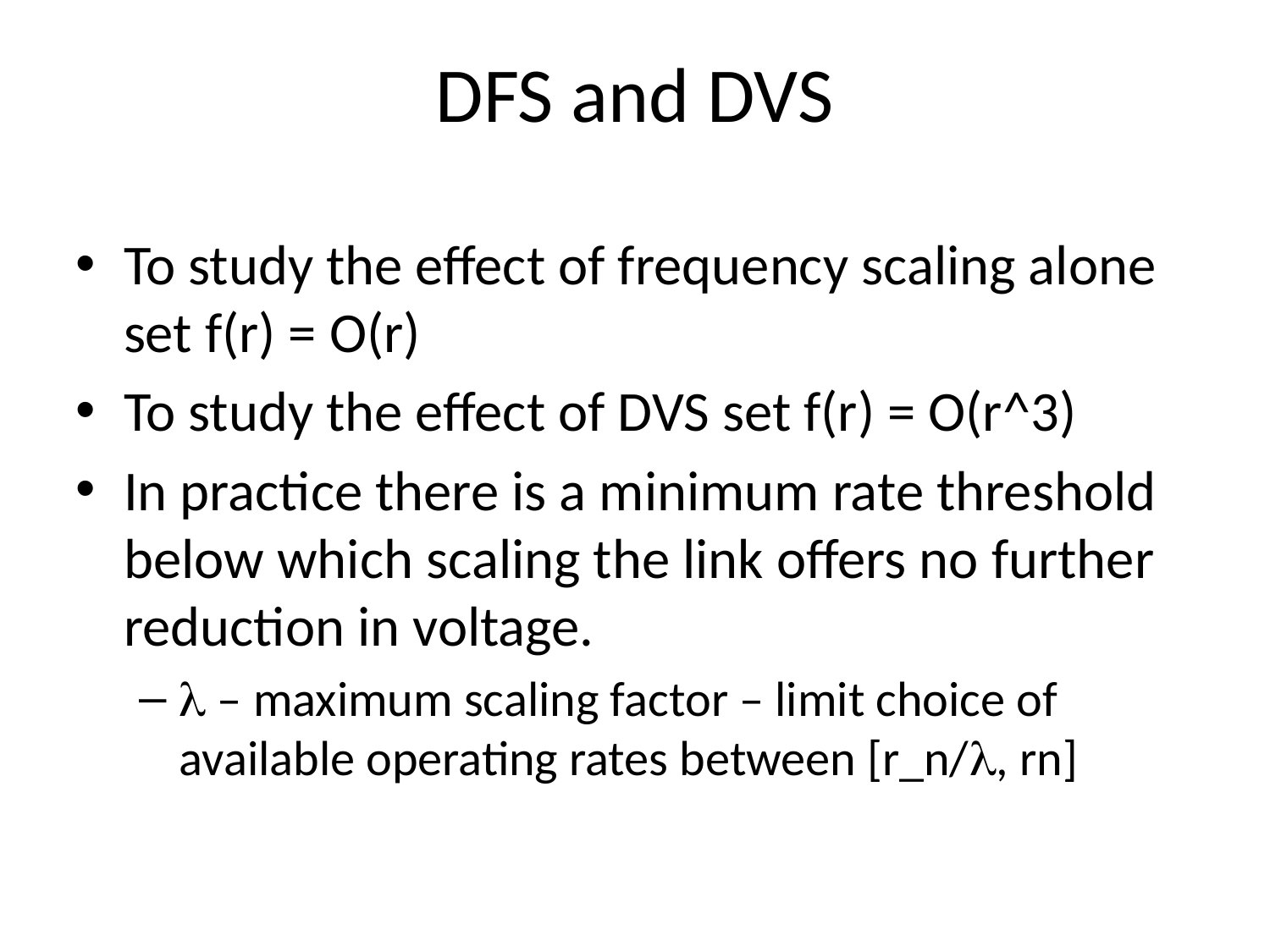

# DFS and DVS
To study the effect of frequency scaling alone set f(r) = O(r)
To study the effect of DVS set f(r) = O(r^3)
In practice there is a minimum rate threshold below which scaling the link offers no further reduction in voltage.
λ – maximum scaling factor – limit choice of available operating rates between [r_n/λ, rn]